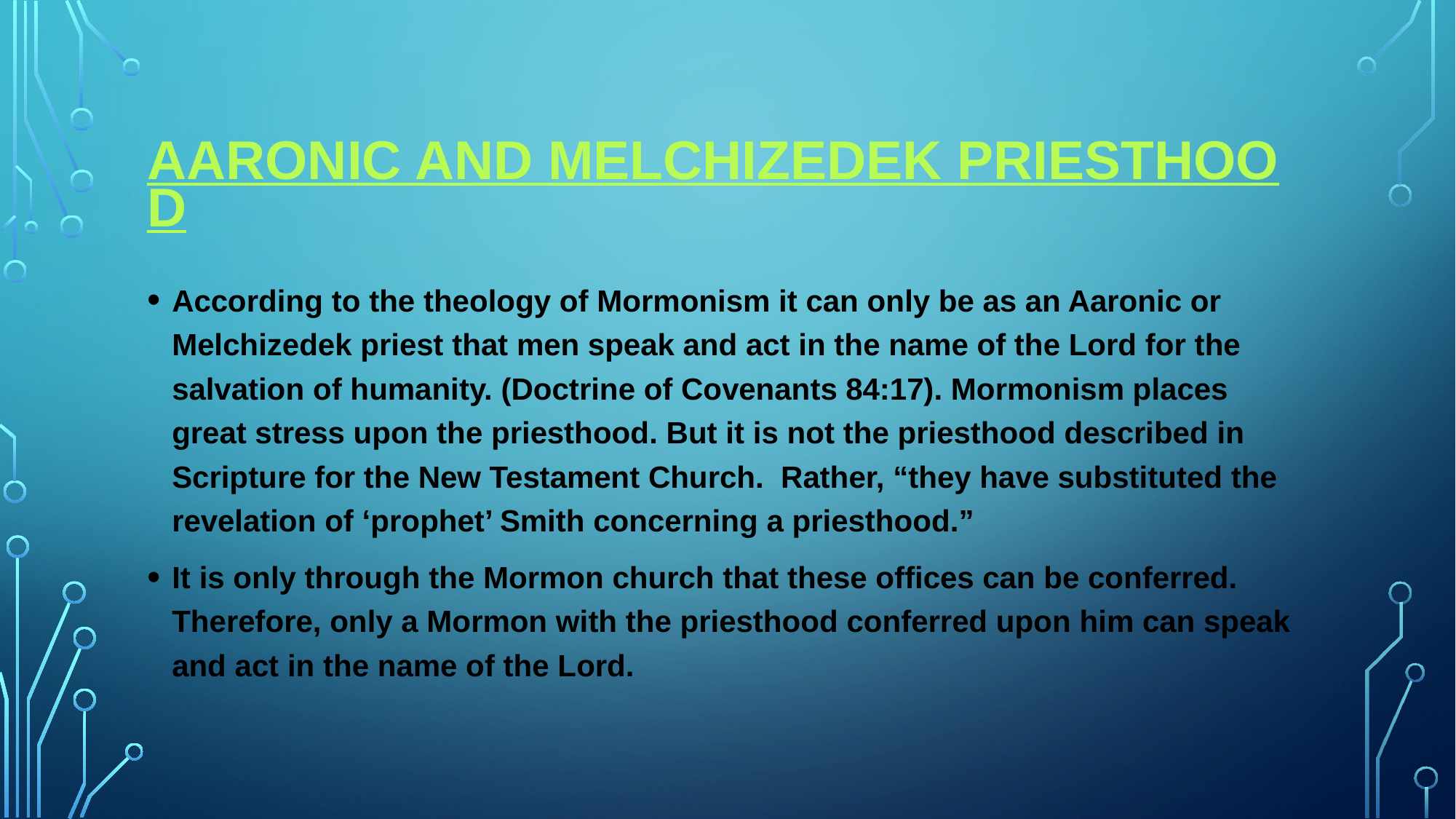

# Aaronic and Melchizedek Priesthood
According to the theology of Mormonism it can only be as an Aaronic or Melchizedek priest that men speak and act in the name of the Lord for the salvation of humanity. (Doctrine of Covenants 84:17). Mormonism places great stress upon the priesthood. But it is not the priesthood described in Scripture for the New Testament Church.  Rather, “they have substituted the revelation of ‘prophet’ Smith concerning a priesthood.”
It is only through the Mormon church that these offices can be conferred. Therefore, only a Mormon with the priesthood conferred upon him can speak and act in the name of the Lord.